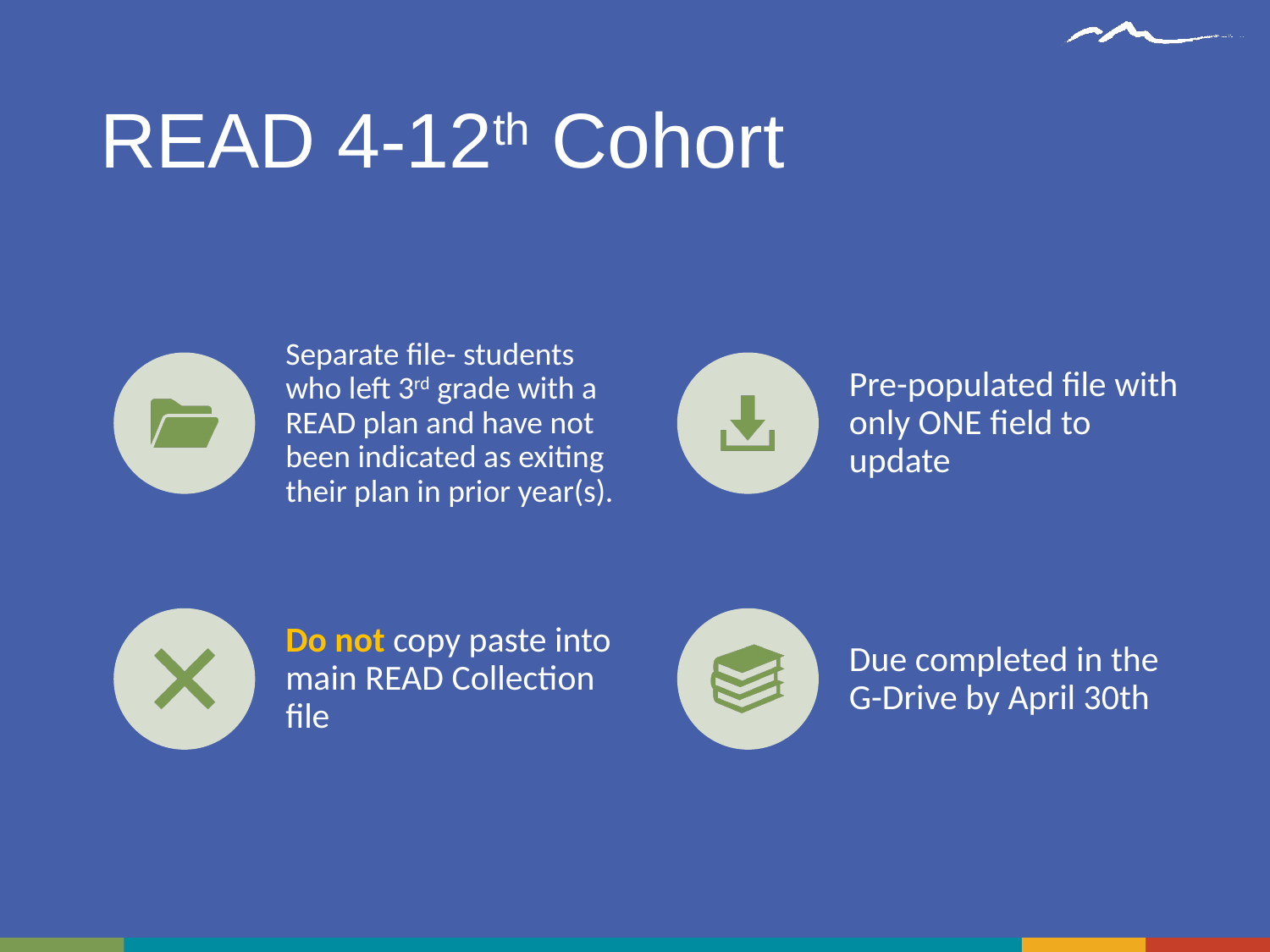

# READ 4-12th Cohort
Separate file- students who left 3rd grade with a READ plan and have not been indicated as exiting their plan in prior year(s).
Pre-populated file with only ONE field to update
Do not copy paste into main READ Collection file
Due completed in the G-Drive by April 30th